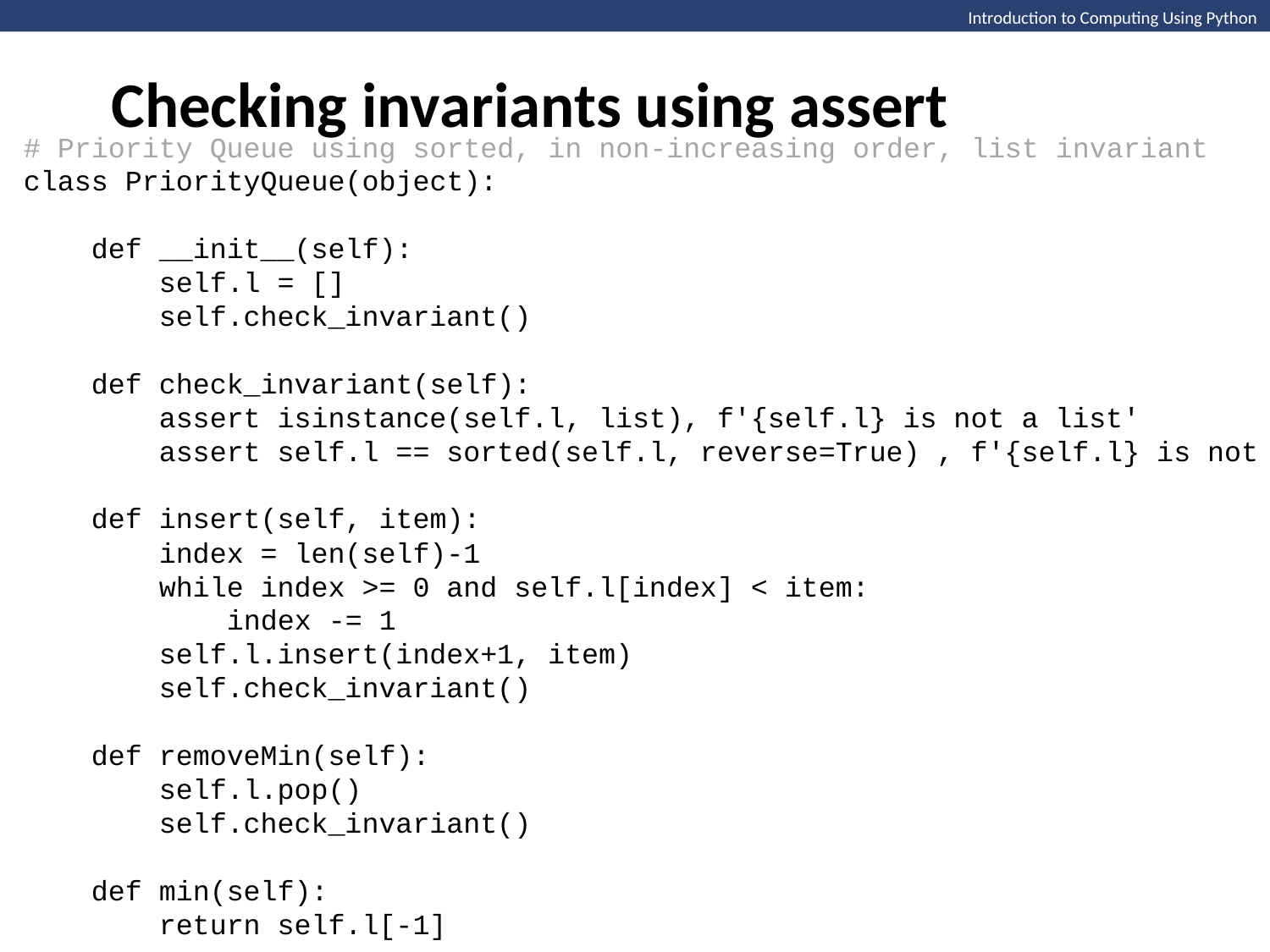

Checking invariants using assert
# Priority Queue using sorted, in non-increasing order, list invariant
class PriorityQueue(object):

    def __init__(self):
        self.l = []
        self.check_invariant()

    def check_invariant(self):
        assert isinstance(self.l, list), f'{self.l} is not a list'
        assert self.l == sorted(self.l, reverse=True) , f'{self.l} is not sorted in non-increasing order'

    def insert(self, item):
        index = len(self)-1
        while index >= 0 and self.l[index] < item:
            index -= 1
        self.l.insert(index+1, item)
        self.check_invariant()

    def removeMin(self):
        self.l.pop()
        self.check_invariant()

    def min(self):
        return self.l[-1]

    def __len__(self):
        return len(self.l)

    def isEmpty(self):
        return len(self) == 0